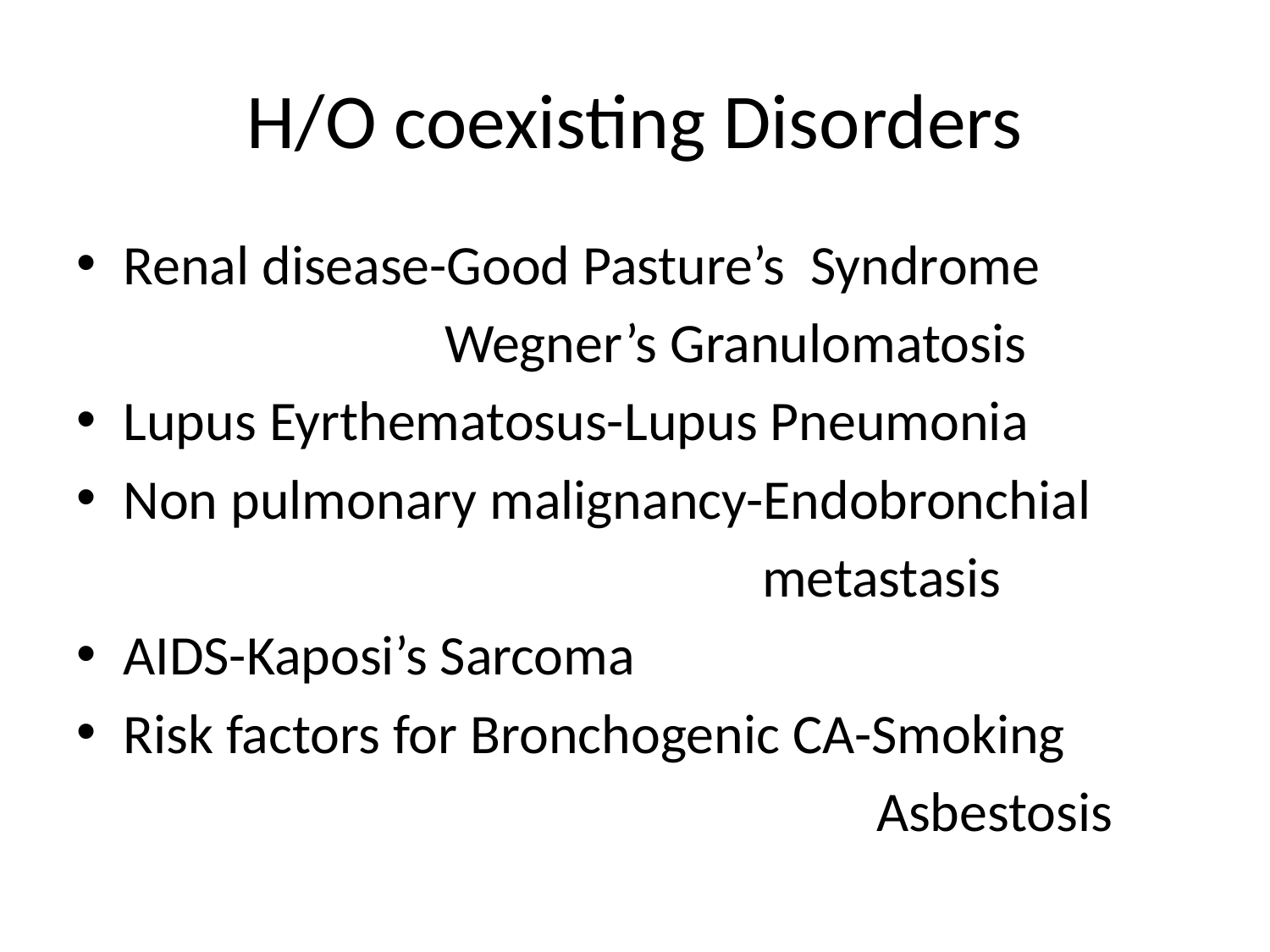

# H/O coexisting Disorders
Renal disease-Good Pasture’s  Syndrome
                             Wegner’s Granulomatosis
Lupus Eyrthematosus-Lupus Pneumonia
Non pulmonary malignancy-Endobronchial
                                                      metastasis
AIDS-Kaposi’s Sarcoma
Risk factors for Bronchogenic CA-Smoking
                                                               Asbestosis